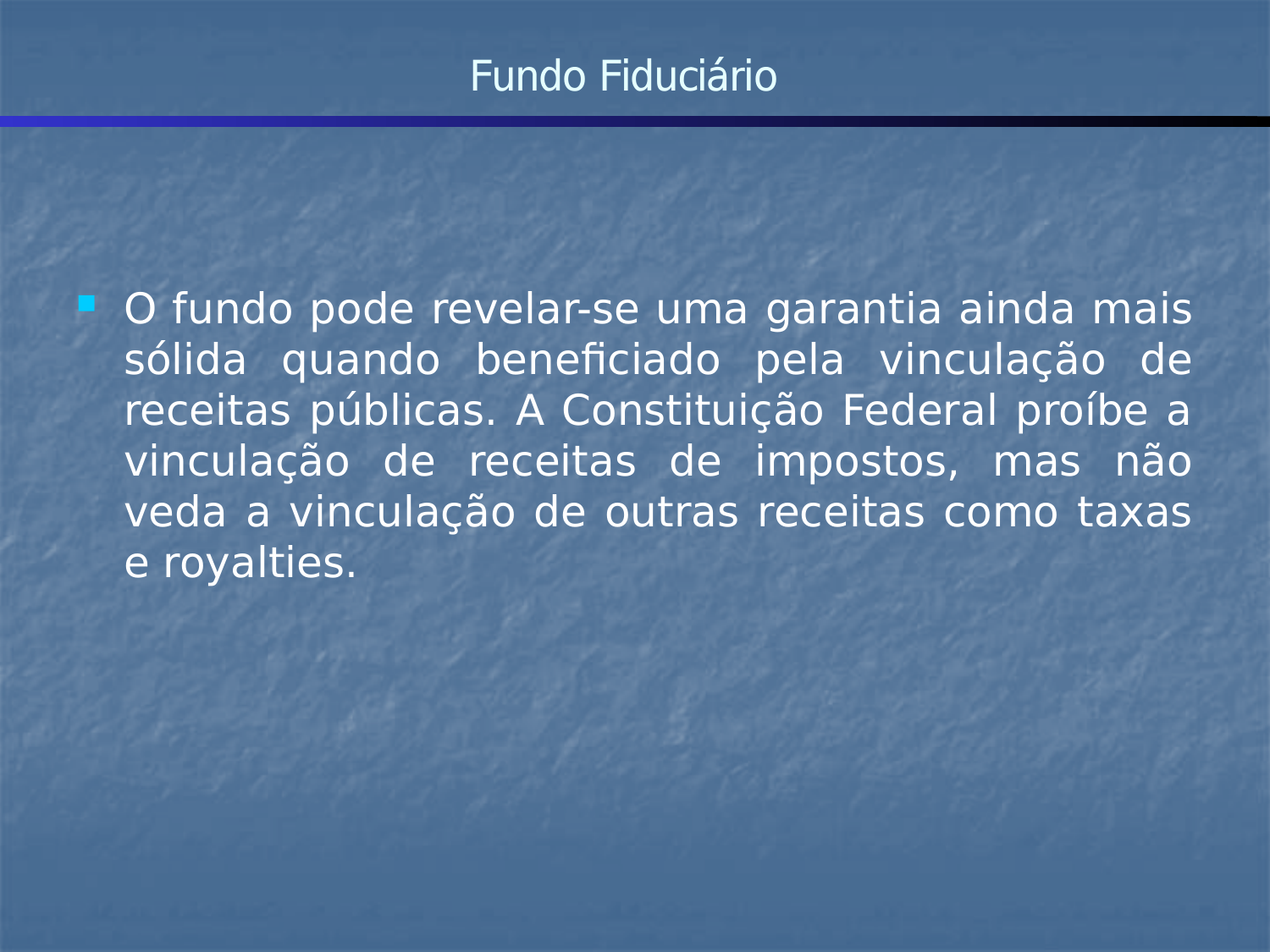

# Fundo Fiduciário

O fundo pode revelar-se uma garantia ainda mais sólida quando beneficiado pela vinculação de receitas públicas. A Constituição Federal proíbe a vinculação de receitas de impostos, mas não veda a vinculação de outras receitas como taxas e royalties.